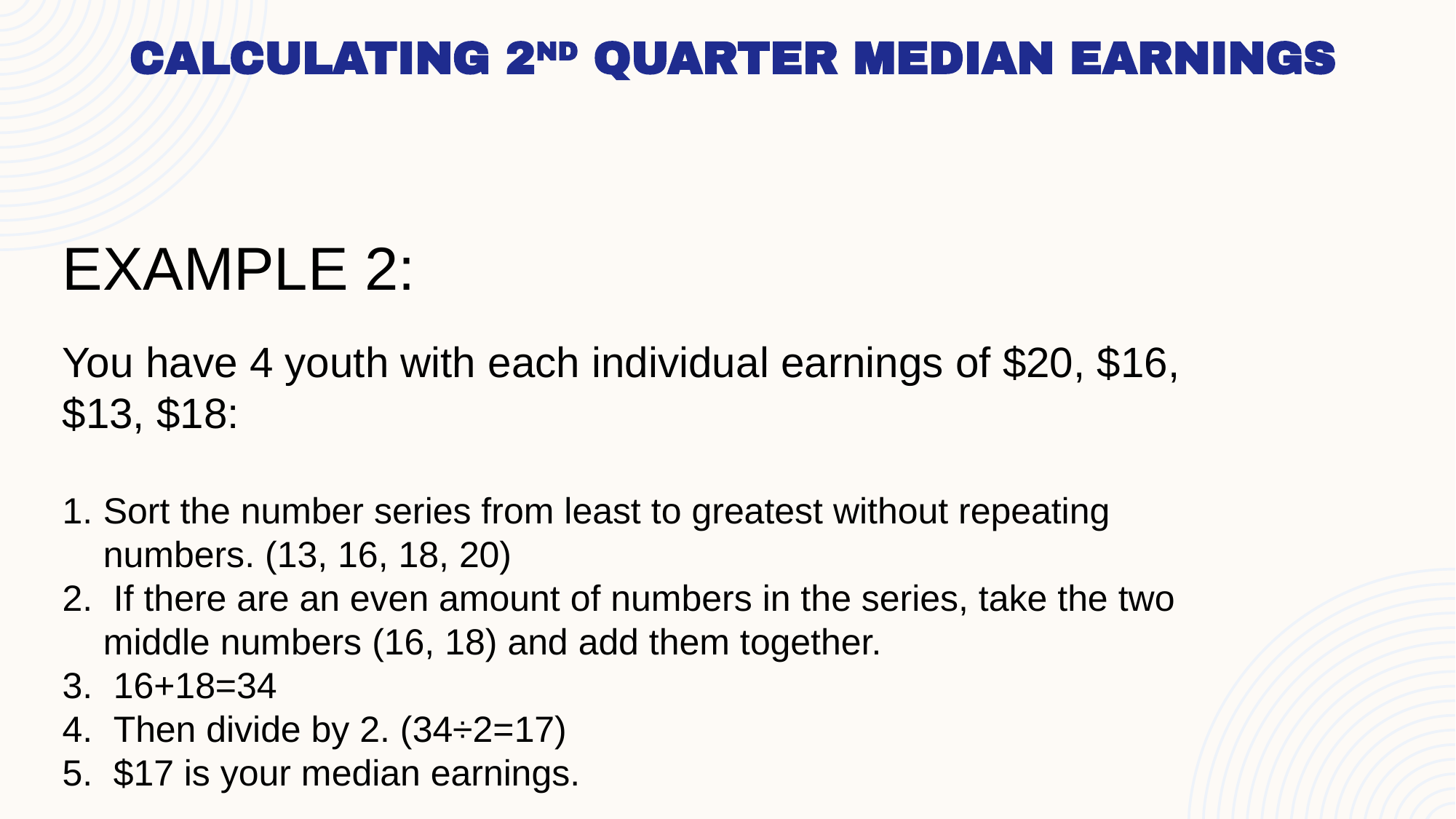

# Calculating 2nd quarter Median Earnings

EXAMPLE 2:

You have 4 youth with each individual earnings of $20, $16, $13, $18:

Sort the number series from least to greatest without repeating numbers. (13, 16, 18, 20)
 If there are an even amount of numbers in the series, take the two middle numbers (16, 18) and add them together.
 16+18=34
 Then divide by 2. (34÷2=17)
 $17 is your median earnings.